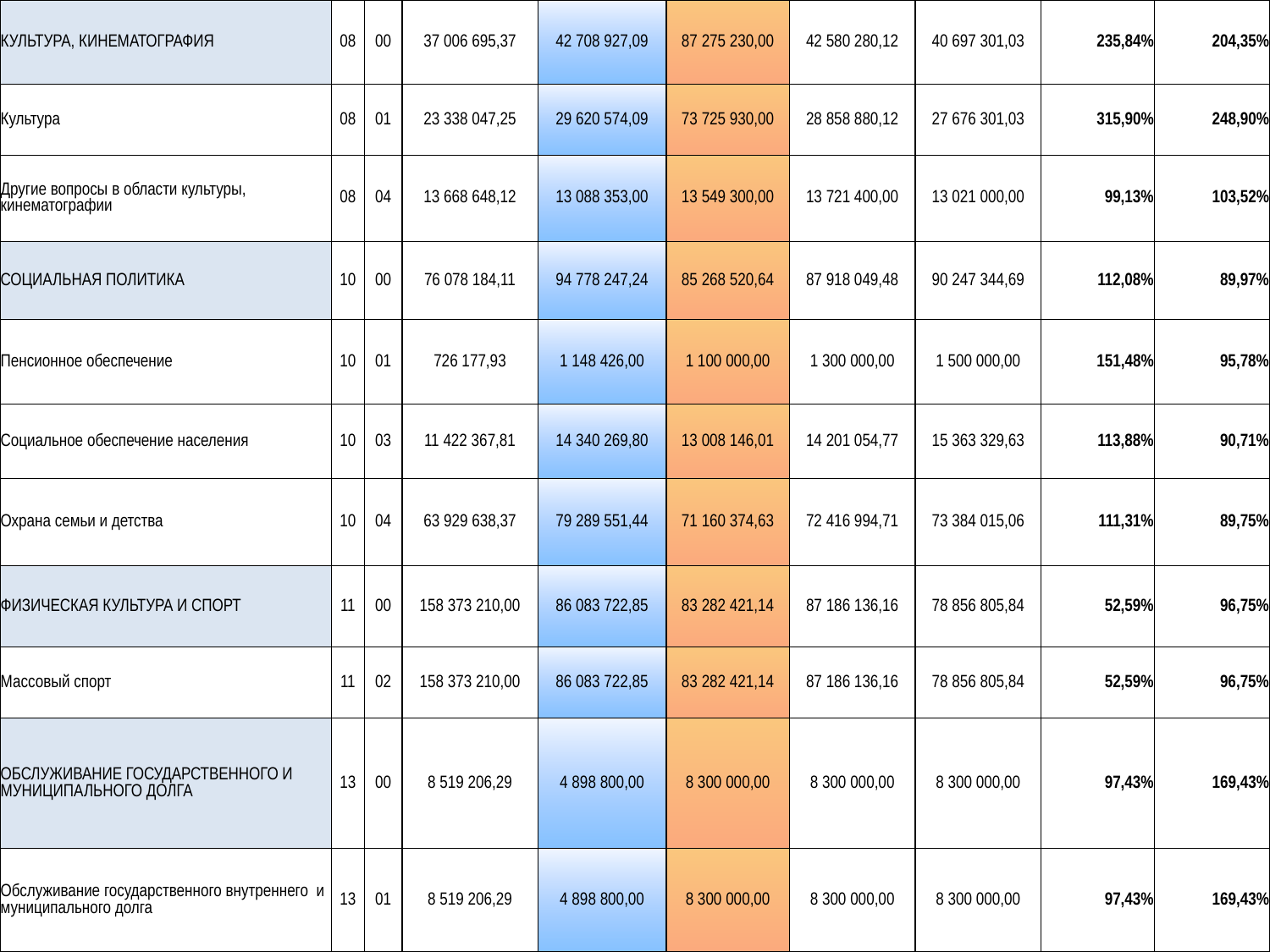

| КУЛЬТУРА, КИНЕМАТОГРАФИЯ | 08 | 00 | 37 006 695,37 | 42 708 927,09 | 87 275 230,00 | 42 580 280,12 | 40 697 301,03 | 235,84% | 204,35% |
| --- | --- | --- | --- | --- | --- | --- | --- | --- | --- |
| Культура | 08 | 01 | 23 338 047,25 | 29 620 574,09 | 73 725 930,00 | 28 858 880,12 | 27 676 301,03 | 315,90% | 248,90% |
| Другие вопросы в области культуры, кинематографии | 08 | 04 | 13 668 648,12 | 13 088 353,00 | 13 549 300,00 | 13 721 400,00 | 13 021 000,00 | 99,13% | 103,52% |
| СОЦИАЛЬНАЯ ПОЛИТИКА | 10 | 00 | 76 078 184,11 | 94 778 247,24 | 85 268 520,64 | 87 918 049,48 | 90 247 344,69 | 112,08% | 89,97% |
| Пенсионное обеспечение | 10 | 01 | 726 177,93 | 1 148 426,00 | 1 100 000,00 | 1 300 000,00 | 1 500 000,00 | 151,48% | 95,78% |
| Социальное обеспечение населения | 10 | 03 | 11 422 367,81 | 14 340 269,80 | 13 008 146,01 | 14 201 054,77 | 15 363 329,63 | 113,88% | 90,71% |
| Охрана семьи и детства | 10 | 04 | 63 929 638,37 | 79 289 551,44 | 71 160 374,63 | 72 416 994,71 | 73 384 015,06 | 111,31% | 89,75% |
| ФИЗИЧЕСКАЯ КУЛЬТУРА И СПОРТ | 11 | 00 | 158 373 210,00 | 86 083 722,85 | 83 282 421,14 | 87 186 136,16 | 78 856 805,84 | 52,59% | 96,75% |
| Массовый спорт | 11 | 02 | 158 373 210,00 | 86 083 722,85 | 83 282 421,14 | 87 186 136,16 | 78 856 805,84 | 52,59% | 96,75% |
| ОБСЛУЖИВАНИЕ ГОСУДАРСТВЕННОГО И МУНИЦИПАЛЬНОГО ДОЛГА | 13 | 00 | 8 519 206,29 | 4 898 800,00 | 8 300 000,00 | 8 300 000,00 | 8 300 000,00 | 97,43% | 169,43% |
| Обслуживание государственного внутреннего и муниципального долга | 13 | 01 | 8 519 206,29 | 4 898 800,00 | 8 300 000,00 | 8 300 000,00 | 8 300 000,00 | 97,43% | 169,43% |